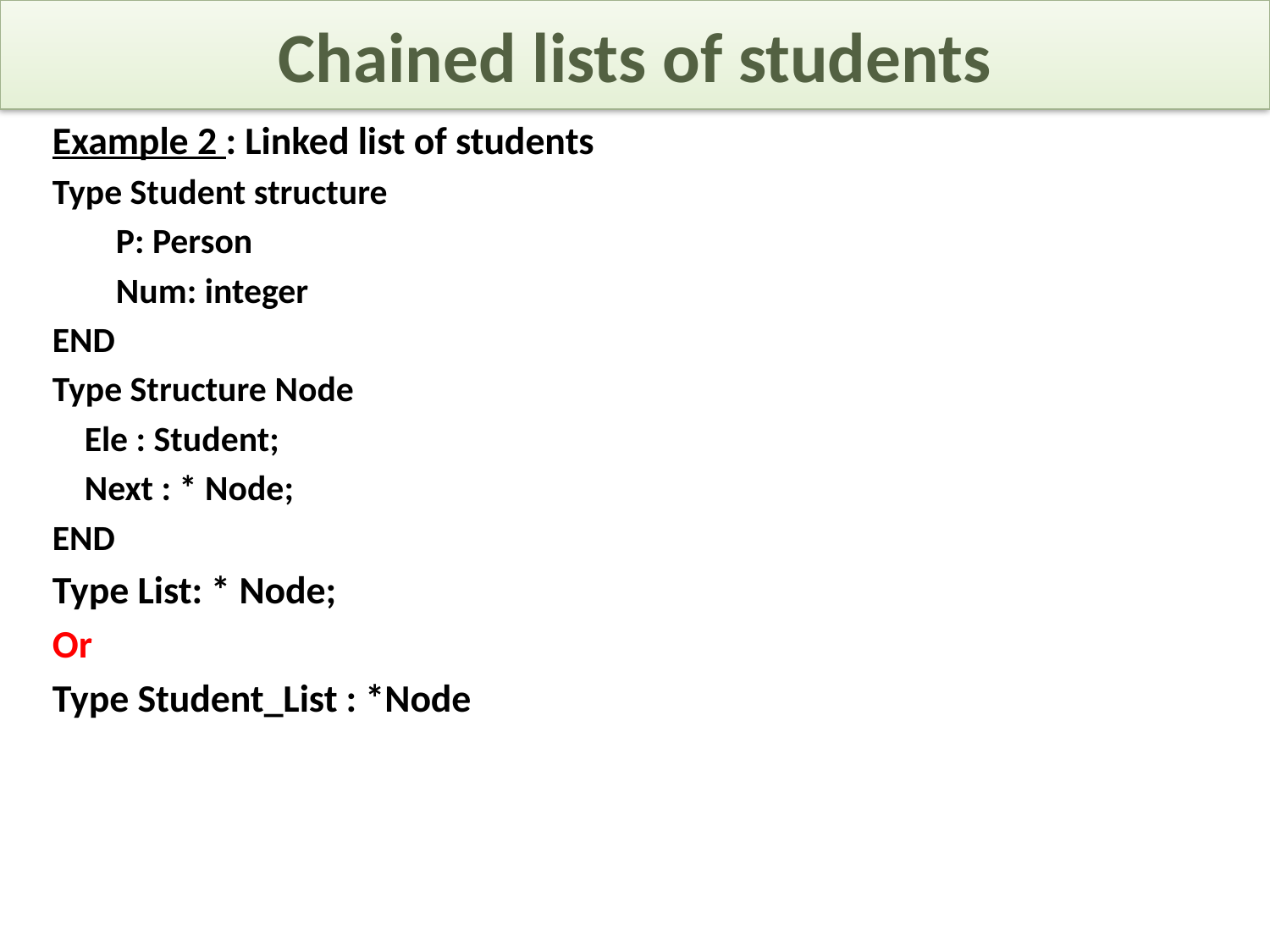

# Chained lists of students
Example 2 : Linked list of students
Type Student structure
P: Person
Num: integer
END
Type Structure Node
    Ele : Student;
    Next : * Node;
END
Type List: * Node;
Or
Type Student_List : *Node